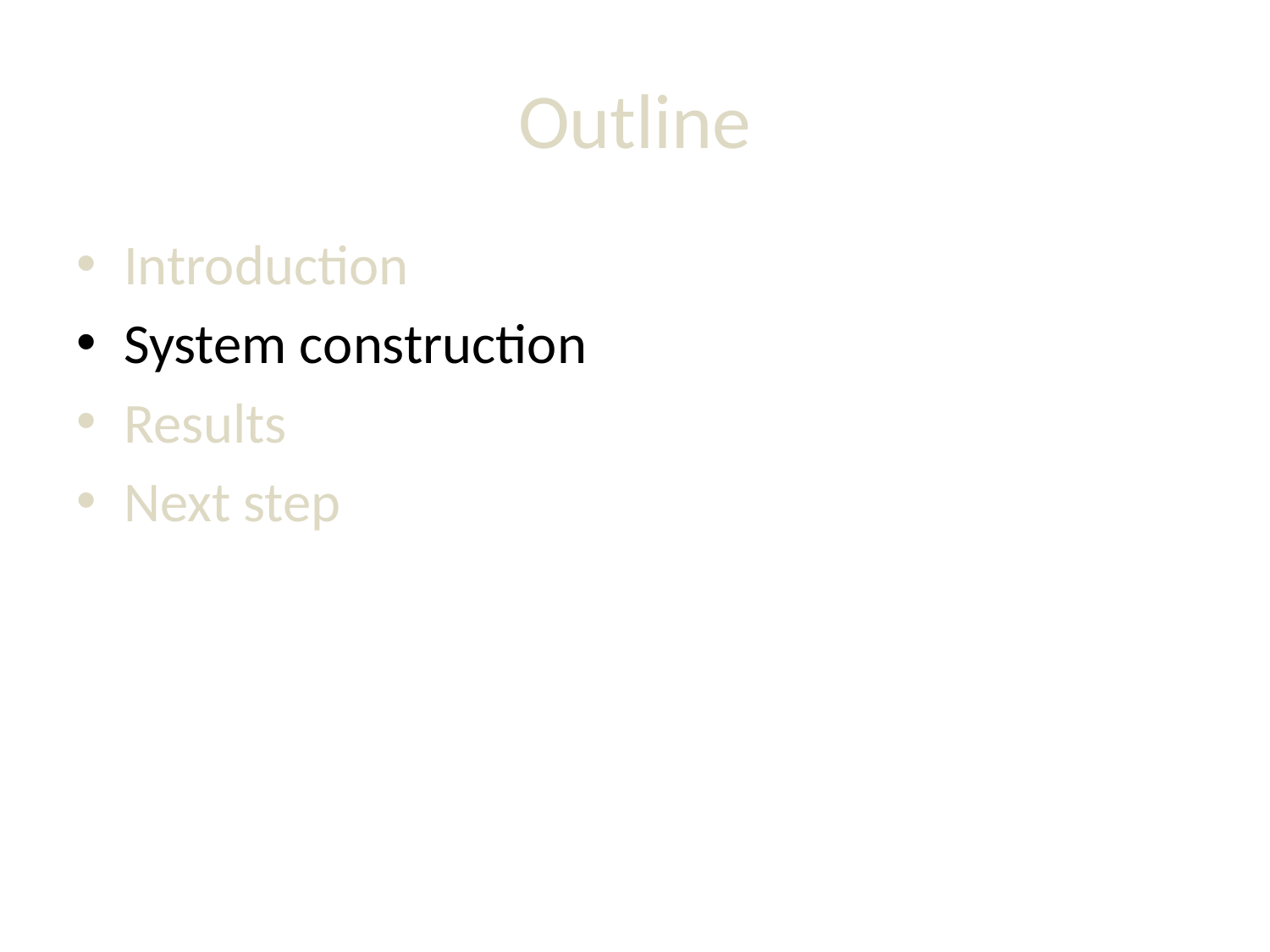

# Outline
Introduction
System construction
Results
Next step